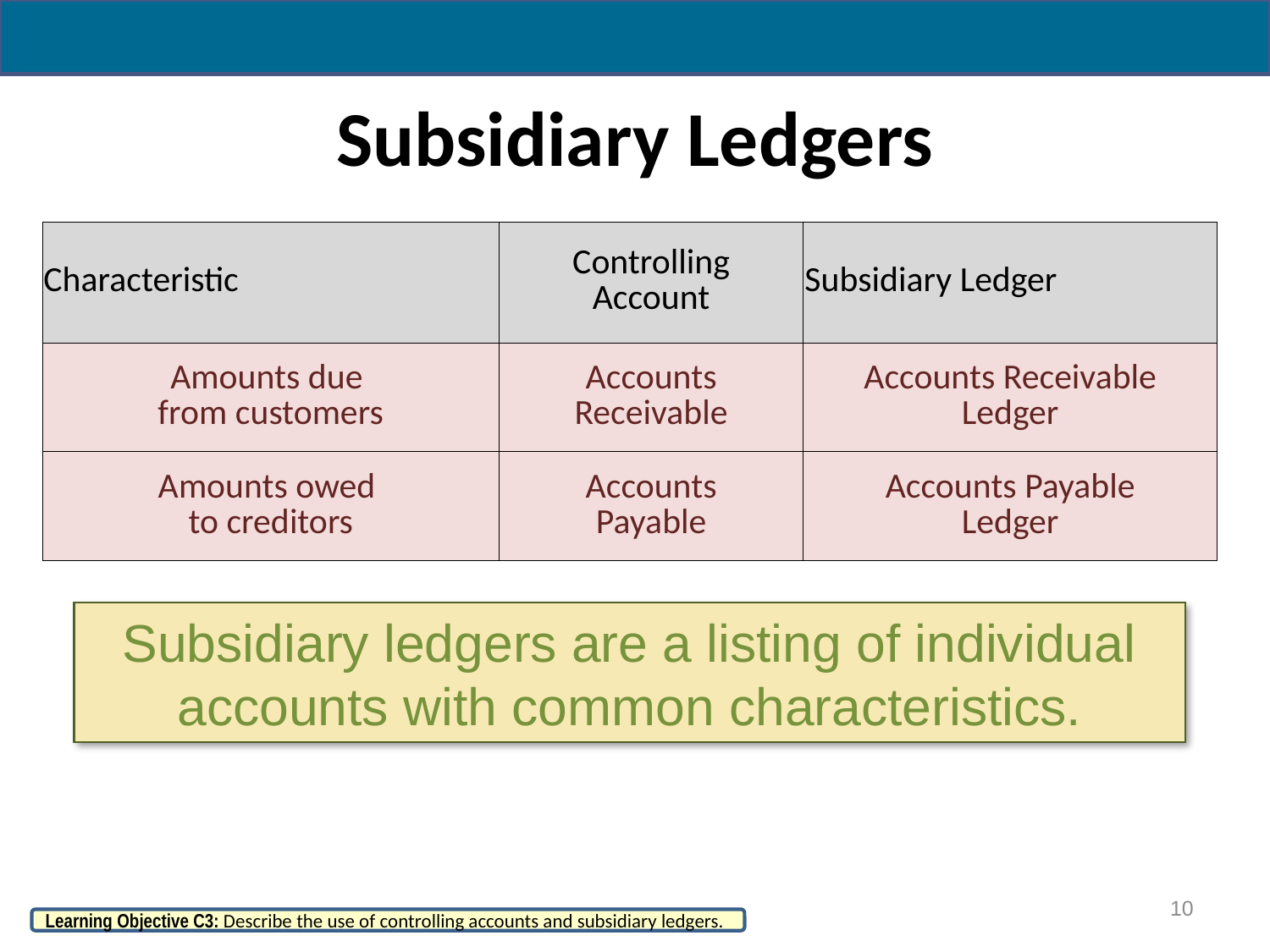

# Subsidiary Ledgers
| Characteristic | Controlling Account | Subsidiary Ledger |
| --- | --- | --- |
| Amounts due from customers | Accounts Receivable | Accounts Receivable Ledger |
| Amounts owed to creditors | Accounts Payable | Accounts Payable Ledger |
Subsidiary ledgers are a listing of individual accounts with common characteristics.

10
Learning Objective C3: Describe the use of controlling accounts and subsidiary ledgers.